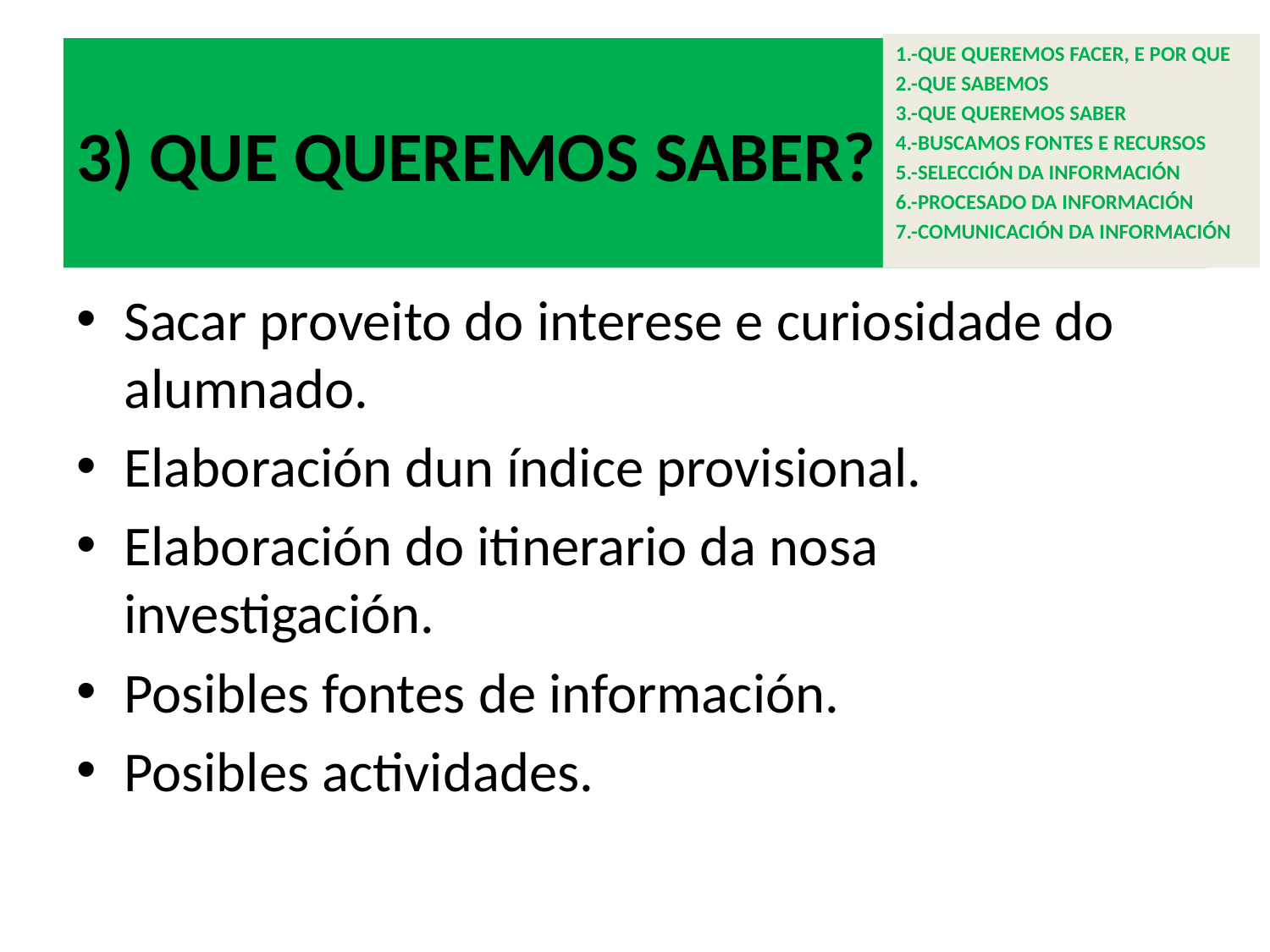

1.-QUE QUEREMOS FACER, E POR QUE
2.-QUE SABEMOS
3.-QUE QUEREMOS SABER
4.-BUSCAMOS FONTES E RECURSOS
5.-SELECCIÓN DA INFORMACIÓN
6.-PROCESADO DA INFORMACIÓN
7.-COMUNICACIÓN DA INFORMACIÓN

#
3) QUE QUEREMOS SABER?
Sacar proveito do interese e curiosidade do alumnado.
Elaboración dun índice provisional.
Elaboración do itinerario da nosa investigación.
Posibles fontes de información.
Posibles actividades.